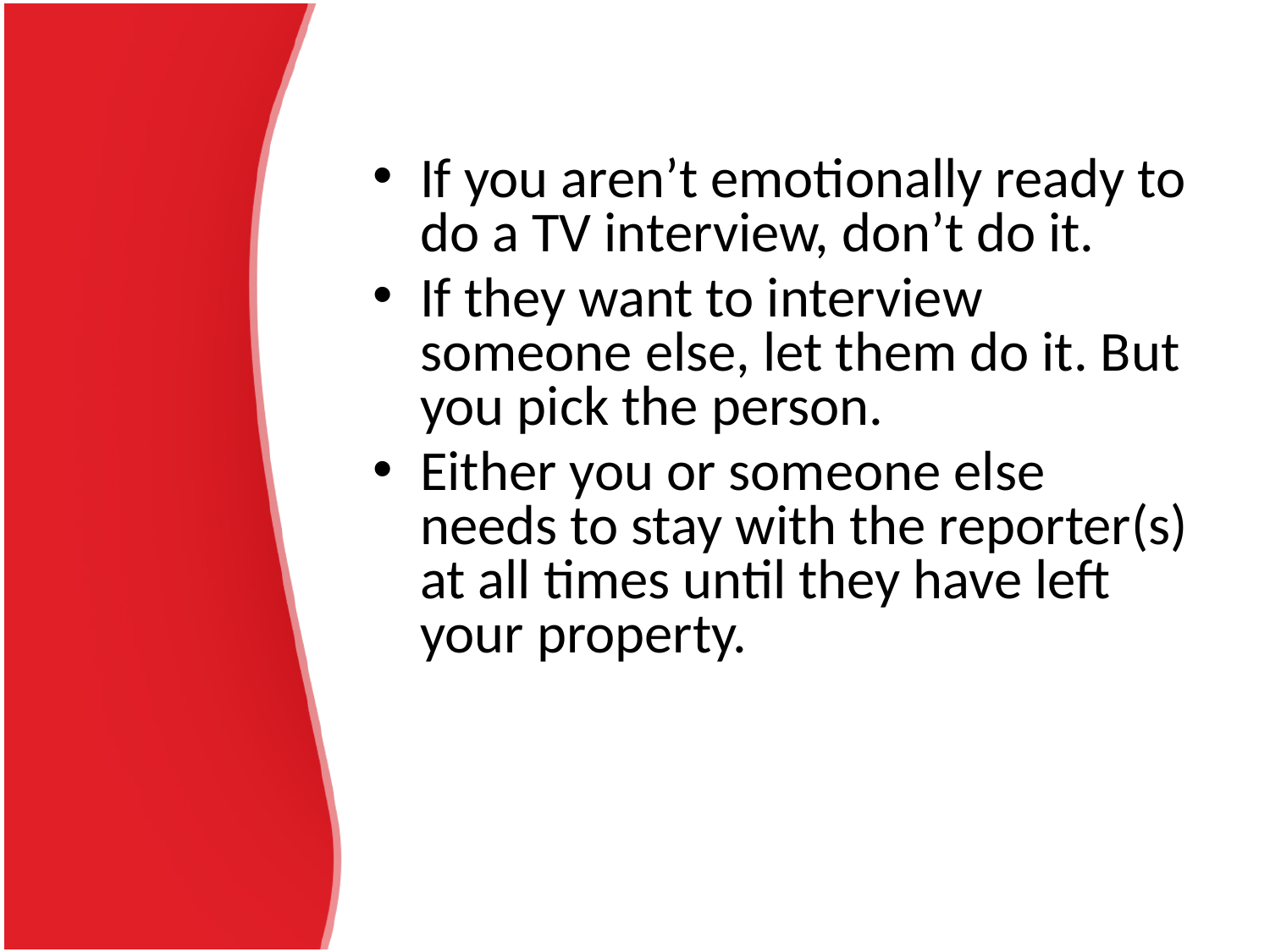

If you aren’t emotionally ready to do a TV interview, don’t do it.
If they want to interview someone else, let them do it. But you pick the person.
Either you or someone else needs to stay with the reporter(s) at all times until they have left your property.